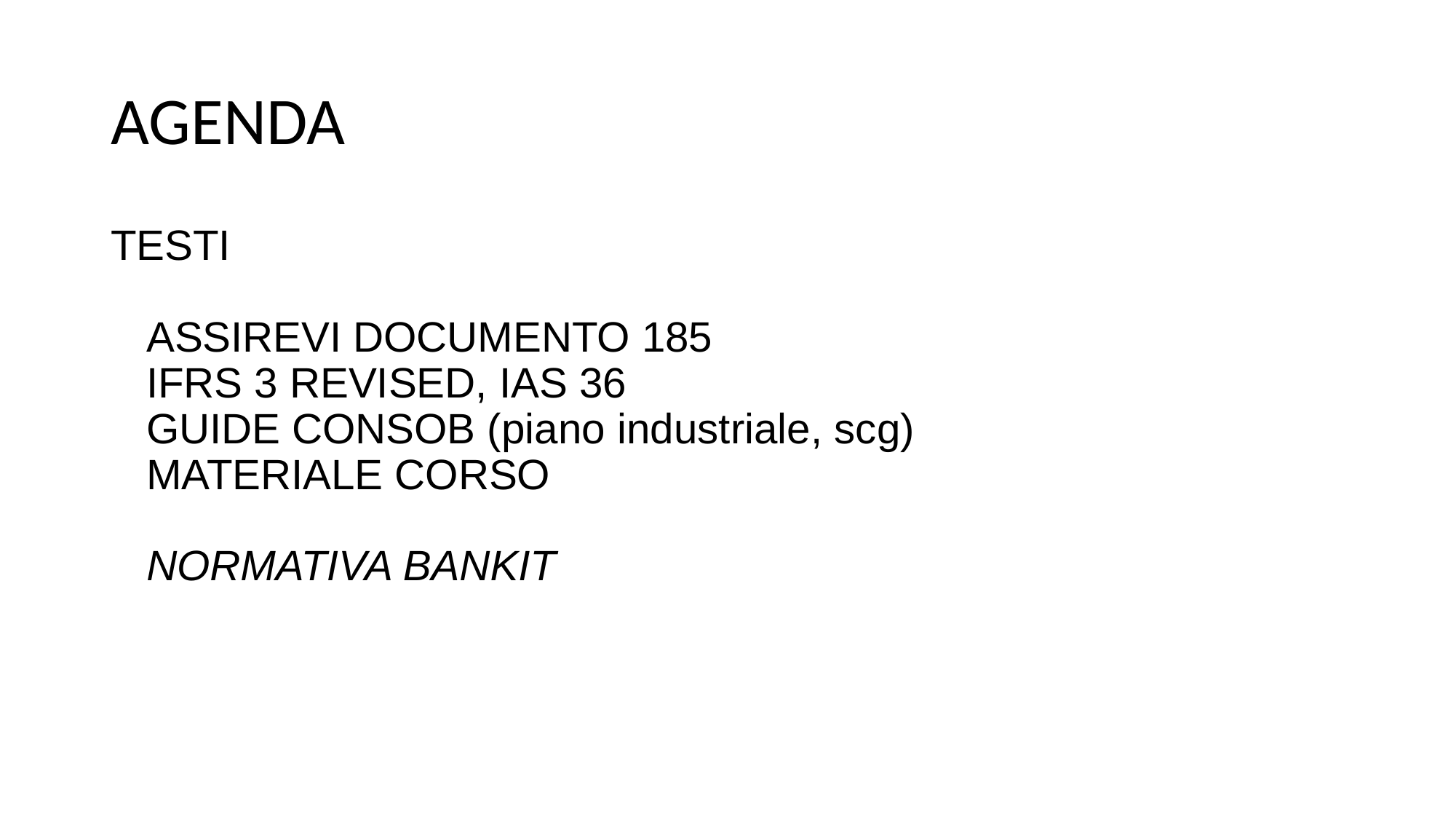

# AGENDA
TESTI

   ASSIREVI DOCUMENTO 185
   IFRS 3 REVISED, IAS 36
   GUIDE CONSOB (piano industriale, scg)
   MATERIALE CORSO

   NORMATIVA BANKIT